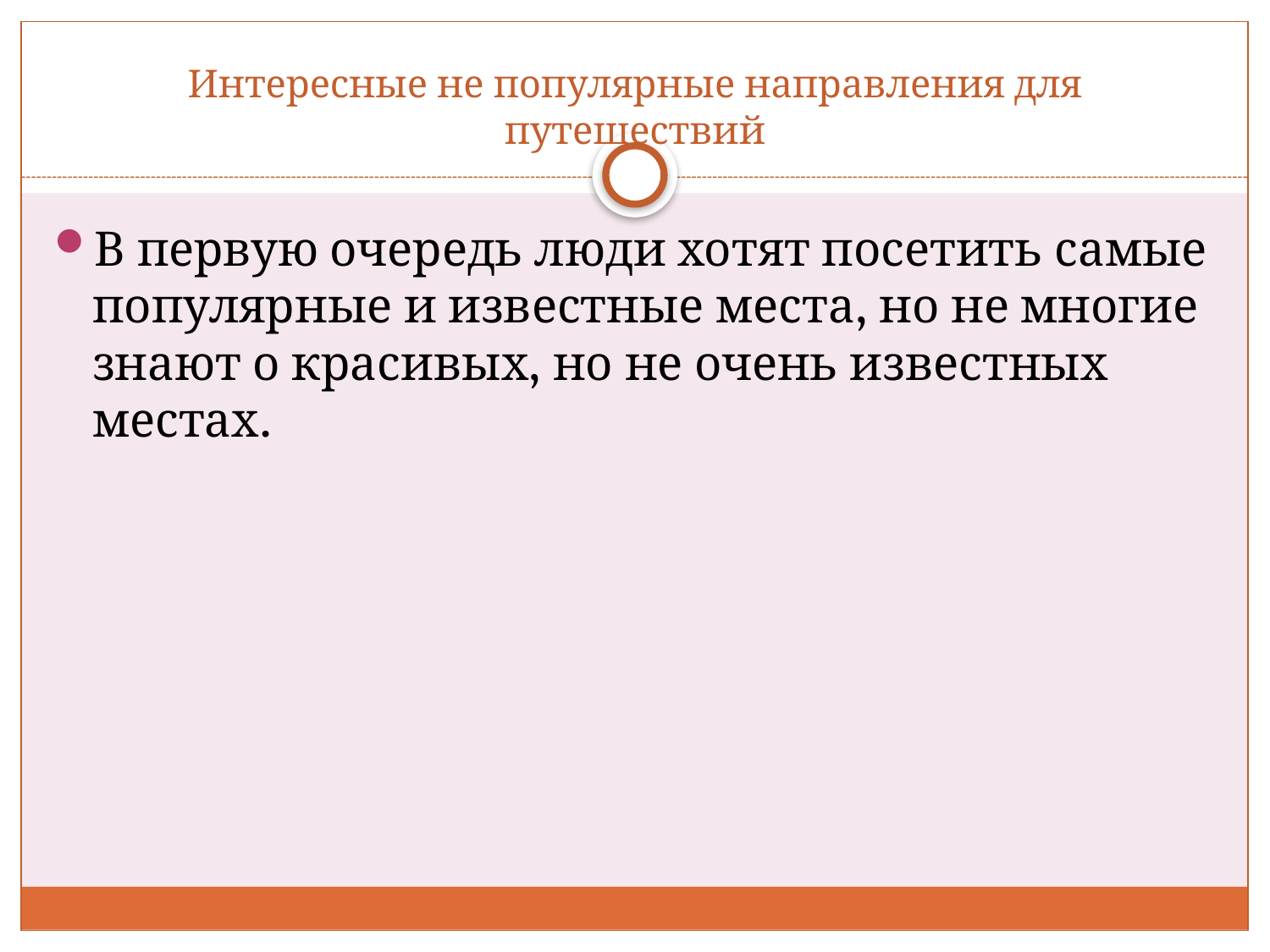

# Интересные не популярные направления для путешествий
В первую очередь люди хотят посетить самые популярные и известные места, но не многие знают о красивых, но не очень известных местах.